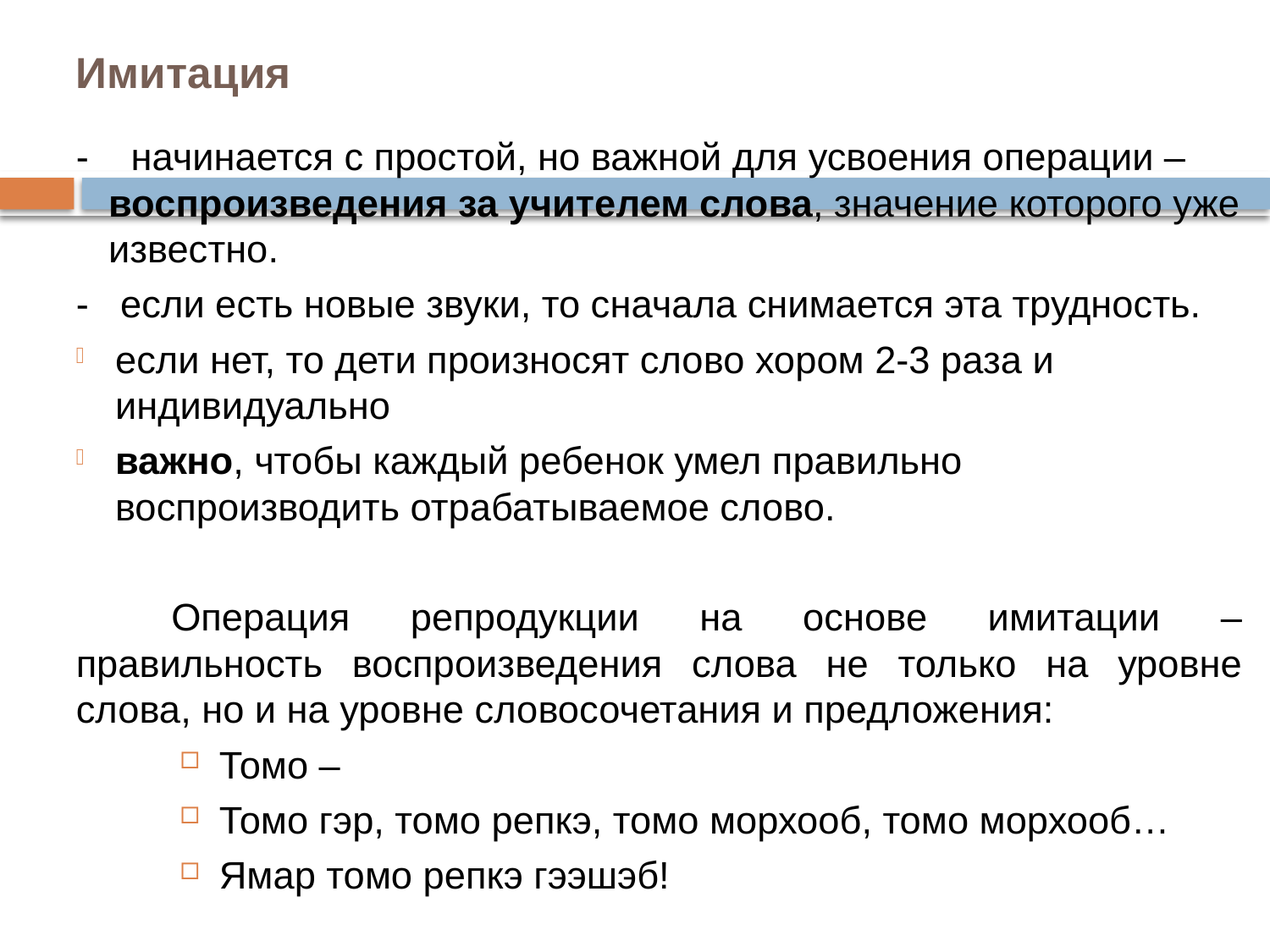

# Имитация
-    начинается с простой, но важной для усвоения операции – воспроизведения за учителем слова, значение которого уже известно.
-   если есть новые звуки, то сначала снимается эта трудность.
если нет, то дети произносят слово хором 2-3 раза и индивидуально
важно, чтобы каждый ребенок умел правильно воспроизводить отрабатываемое слово.

	Операция репродукции на основе имитации – правильность воспроизведения слова не только на уровне слова, но и на уровне словосочетания и предложения:
Томо –
Томо гэр, томо репкэ, томо морхооб, томо морхооб…
Ямар томо репкэ гээшэб!